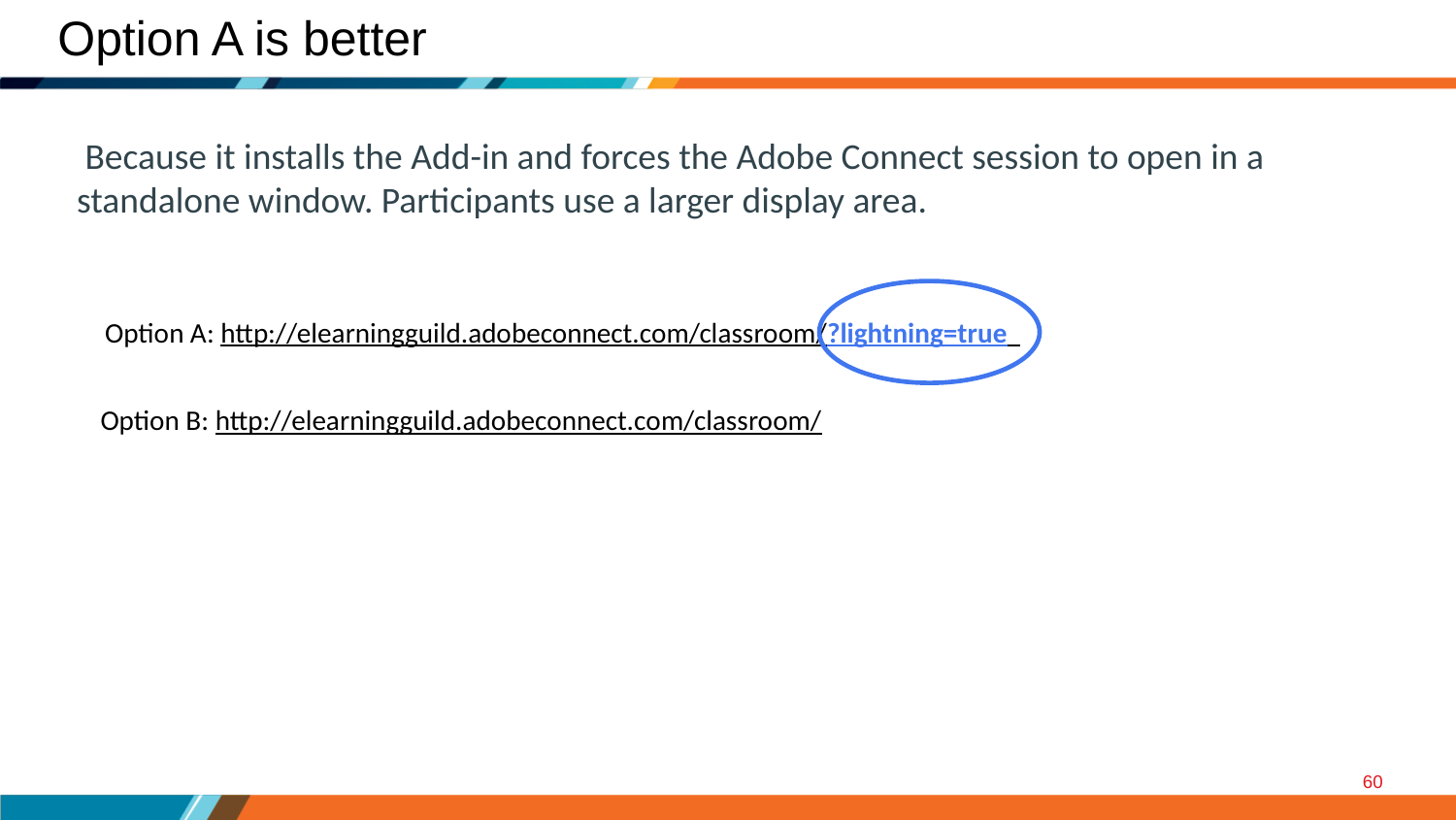

Option A is better
# Because it installs the Add-in and forces the Adobe Connect session to open in a standalone window. Participants use a larger display area.

Option A: http://elearningguild.adobeconnect.com/classroom/?lightning=true
Option B: http://elearningguild.adobeconnect.com/classroom/
60